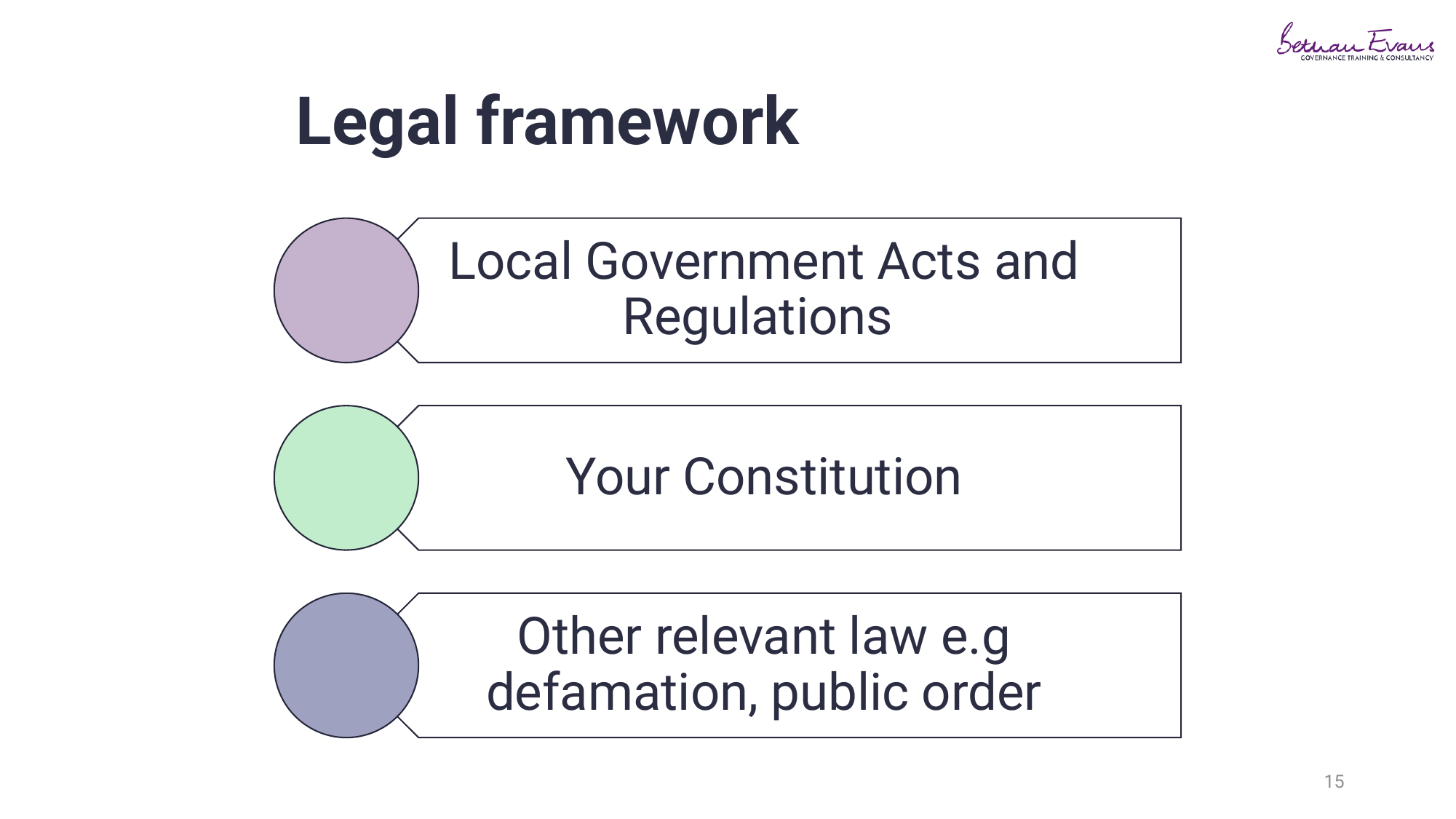

# Legal framework
Local Government Acts and Regulations
Your Constitution
Other relevant law e.g defamation, public order
15